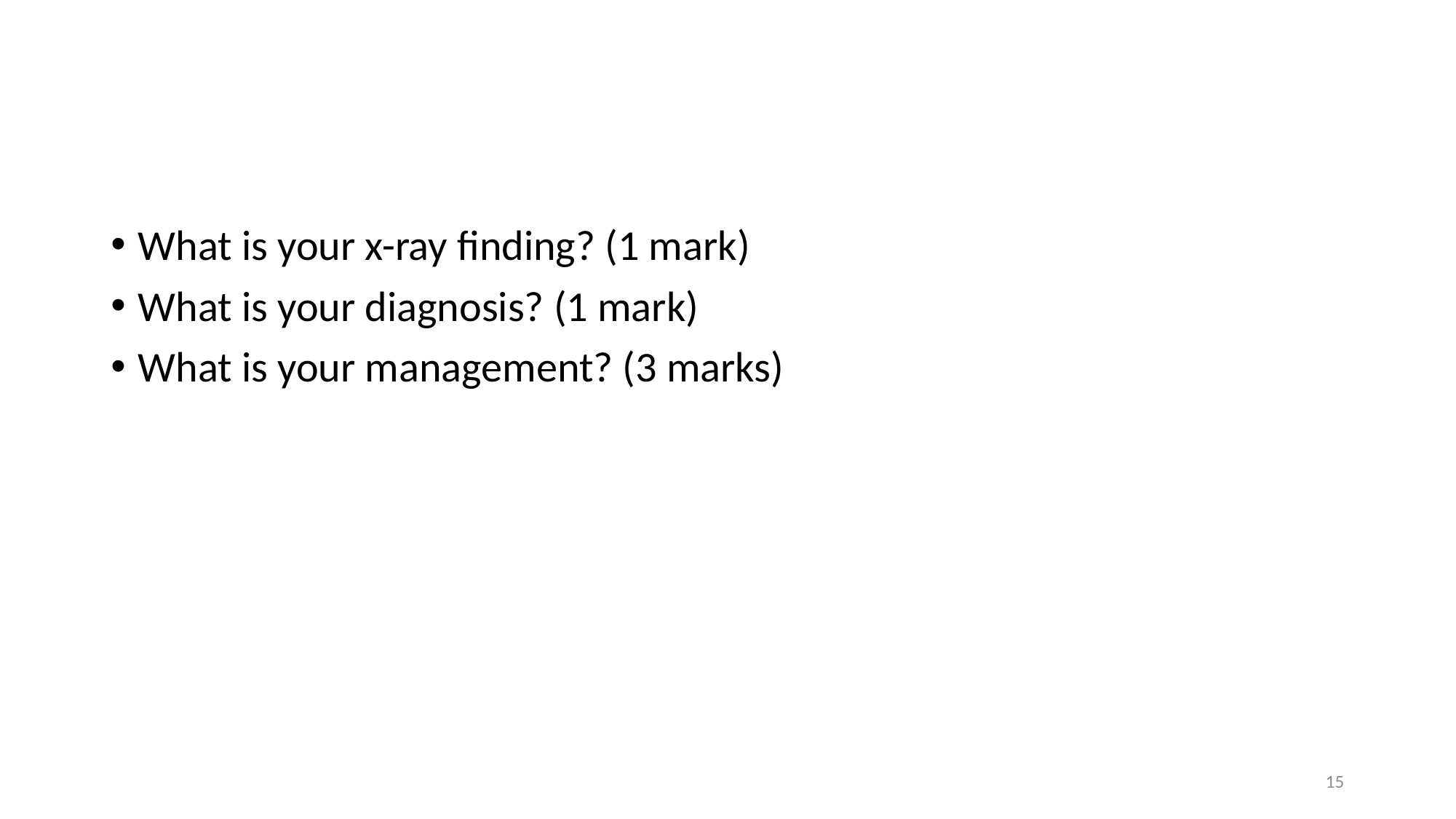

#
What is your x-ray finding? (1 mark)
What is your diagnosis? (1 mark)
What is your management? (3 marks)
15